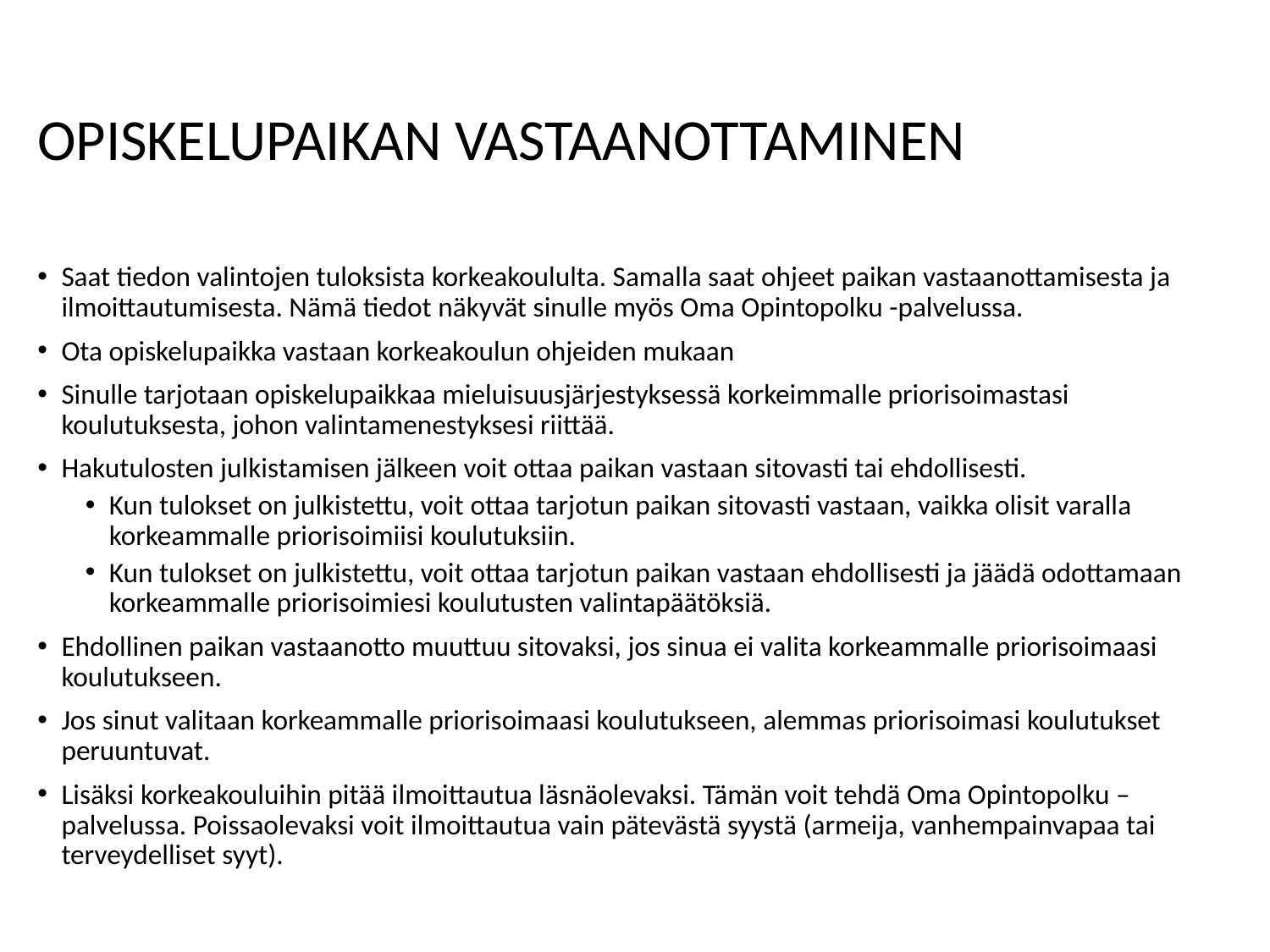

# OPISKELUPAIKAN VASTAANOTTAMINEN
Saat tiedon valintojen tuloksista korkeakoululta. Samalla saat ohjeet paikan vastaanottamisesta ja ilmoittautumisesta. Nämä tiedot näkyvät sinulle myös Oma Opintopolku -palvelussa.
Ota opiskelupaikka vastaan korkeakoulun ohjeiden mukaan
Sinulle tarjotaan opiskelupaikkaa mieluisuusjärjestyksessä korkeimmalle priorisoimastasi koulutuksesta, johon valintamenestyksesi riittää.
Hakutulosten julkistamisen jälkeen voit ottaa paikan vastaan sitovasti tai ehdollisesti.
Kun tulokset on julkistettu, voit ottaa tarjotun paikan sitovasti vastaan, vaikka olisit varalla korkeammalle priorisoimiisi koulutuksiin.
Kun tulokset on julkistettu, voit ottaa tarjotun paikan vastaan ehdollisesti ja jäädä odottamaan korkeammalle priorisoimiesi koulutusten valintapäätöksiä.
Ehdollinen paikan vastaanotto muuttuu sitovaksi, jos sinua ei valita korkeammalle priorisoimaasi koulutukseen.
Jos sinut valitaan korkeammalle priorisoimaasi koulutukseen, alemmas priorisoimasi koulutukset peruuntuvat.
Lisäksi korkeakouluihin pitää ilmoittautua läsnäolevaksi. Tämän voit tehdä Oma Opintopolku –palvelussa. Poissaolevaksi voit ilmoittautua vain pätevästä syystä (armeija, vanhempainvapaa tai terveydelliset syyt).